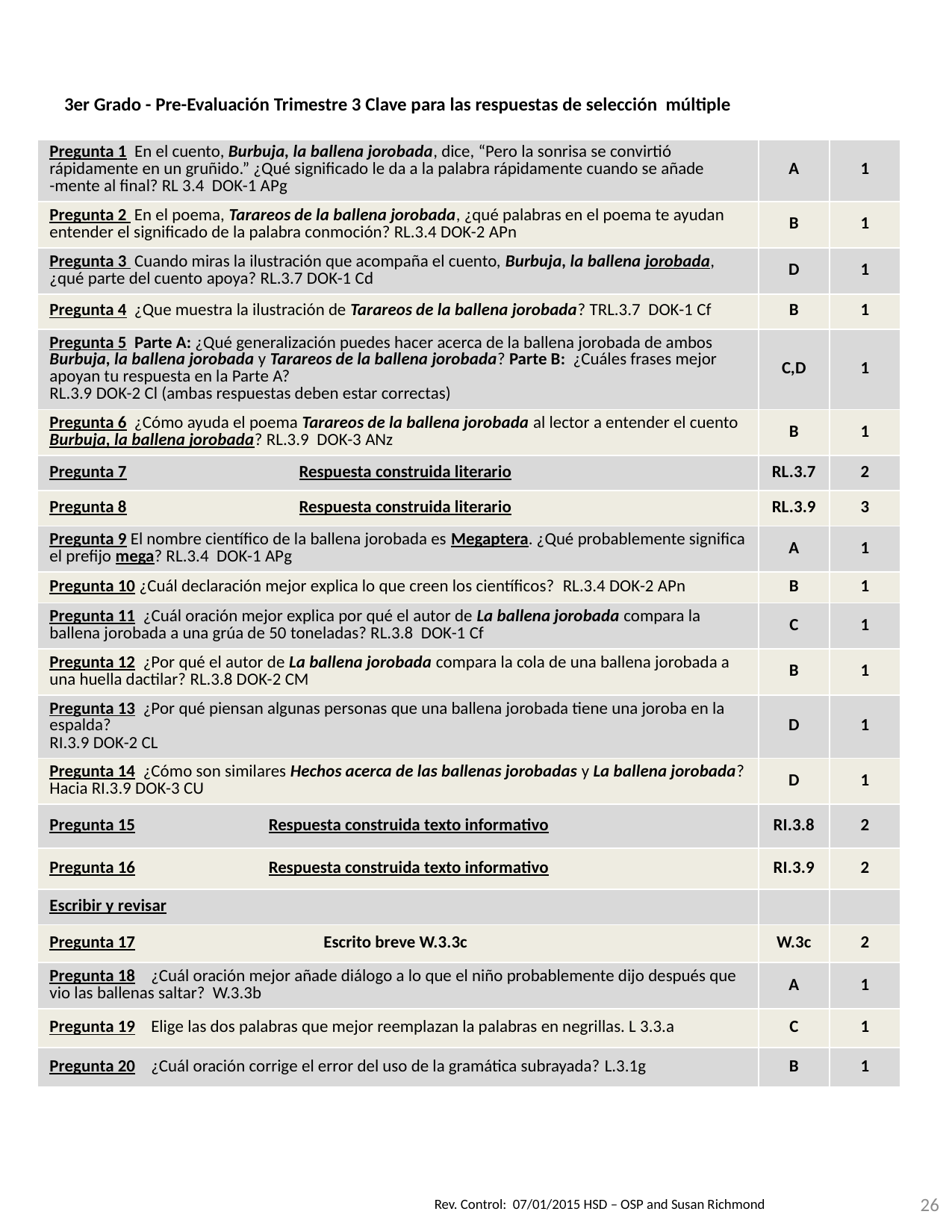

| 3er Grado - Pre-Evaluación Trimestre 3 Clave para las respuestas de selección múltiple |  |  |
| --- | --- | --- |
| Pregunta 1 En el cuento, Burbuja, la ballena jorobada, dice, “Pero la sonrisa se convirtió rápidamente en un gruñido.” ¿Qué significado le da a la palabra rápidamente cuando se añade -mente al final? RL 3.4 DOK-1 APg | A | 1 |
| Pregunta 2 En el poema, Tarareos de la ballena jorobada, ¿qué palabras en el poema te ayudan entender el significado de la palabra conmoción? RL.3.4 DOK-2 APn | B | 1 |
| Pregunta 3 Cuando miras la ilustración que acompaña el cuento, Burbuja, la ballena jorobada, ¿qué parte del cuento apoya? RL.3.7 DOK-1 Cd | D | 1 |
| Pregunta 4 ¿Que muestra la ilustración de Tarareos de la ballena jorobada? TRL.3.7 DOK-1 Cf | B | 1 |
| Pregunta 5 Parte A: ¿Qué generalización puedes hacer acerca de la ballena jorobada de ambos Burbuja, la ballena jorobada y Tarareos de la ballena jorobada? Parte B: ¿Cuáles frases mejor apoyan tu respuesta en la Parte A? RL.3.9 DOK-2 Cl (ambas respuestas deben estar correctas) | C,D | 1 |
| Pregunta 6 ¿Cómo ayuda el poema Tarareos de la ballena jorobada al lector a entender el cuento Burbuja, la ballena jorobada? RL.3.9 DOK-3 ANz | B | 1 |
| Pregunta 7 Respuesta construida literario | RL.3.7 | 2 |
| Pregunta 8 Respuesta construida literario | RL.3.9 | 3 |
| Pregunta 9 El nombre científico de la ballena jorobada es Megaptera. ¿Qué probablemente significa el prefijo mega? RL.3.4 DOK-1 APg | A | 1 |
| Pregunta 10 ¿Cuál declaración mejor explica lo que creen los científicos? RL.3.4 DOK-2 APn | B | 1 |
| Pregunta 11 ¿Cuál oración mejor explica por qué el autor de La ballena jorobada compara la ballena jorobada a una grúa de 50 toneladas? RL.3.8 DOK-1 Cf | C | 1 |
| Pregunta 12 ¿Por qué el autor de La ballena jorobada compara la cola de una ballena jorobada a una huella dactilar? RL.3.8 DOK-2 CM | B | 1 |
| Pregunta 13 ¿Por qué piensan algunas personas que una ballena jorobada tiene una joroba en la espalda? RI.3.9 DOK-2 CL | D | 1 |
| Pregunta 14 ¿Cómo son similares Hechos acerca de las ballenas jorobadas y La ballena jorobada? Hacia RI.3.9 DOK-3 CU | D | 1 |
| Pregunta 15 Respuesta construida texto informativo | RI.3.8 | 2 |
| Pregunta 16 Respuesta construida texto informativo | RI.3.9 | 2 |
| Escribir y revisar |  |  |
| Pregunta 17 Escrito breve W.3.3c | W.3c | 2 |
| Pregunta 18 ¿Cuál oración mejor añade diálogo a lo que el niño probablemente dijo después que vio las ballenas saltar? W.3.3b | A | 1 |
| Pregunta 19 Elige las dos palabras que mejor reemplazan la palabras en negrillas. L 3.3.a | C | 1 |
| Pregunta 20 ¿Cuál oración corrige el error del uso de la gramática subrayada? L.3.1g | B | 1 |
26